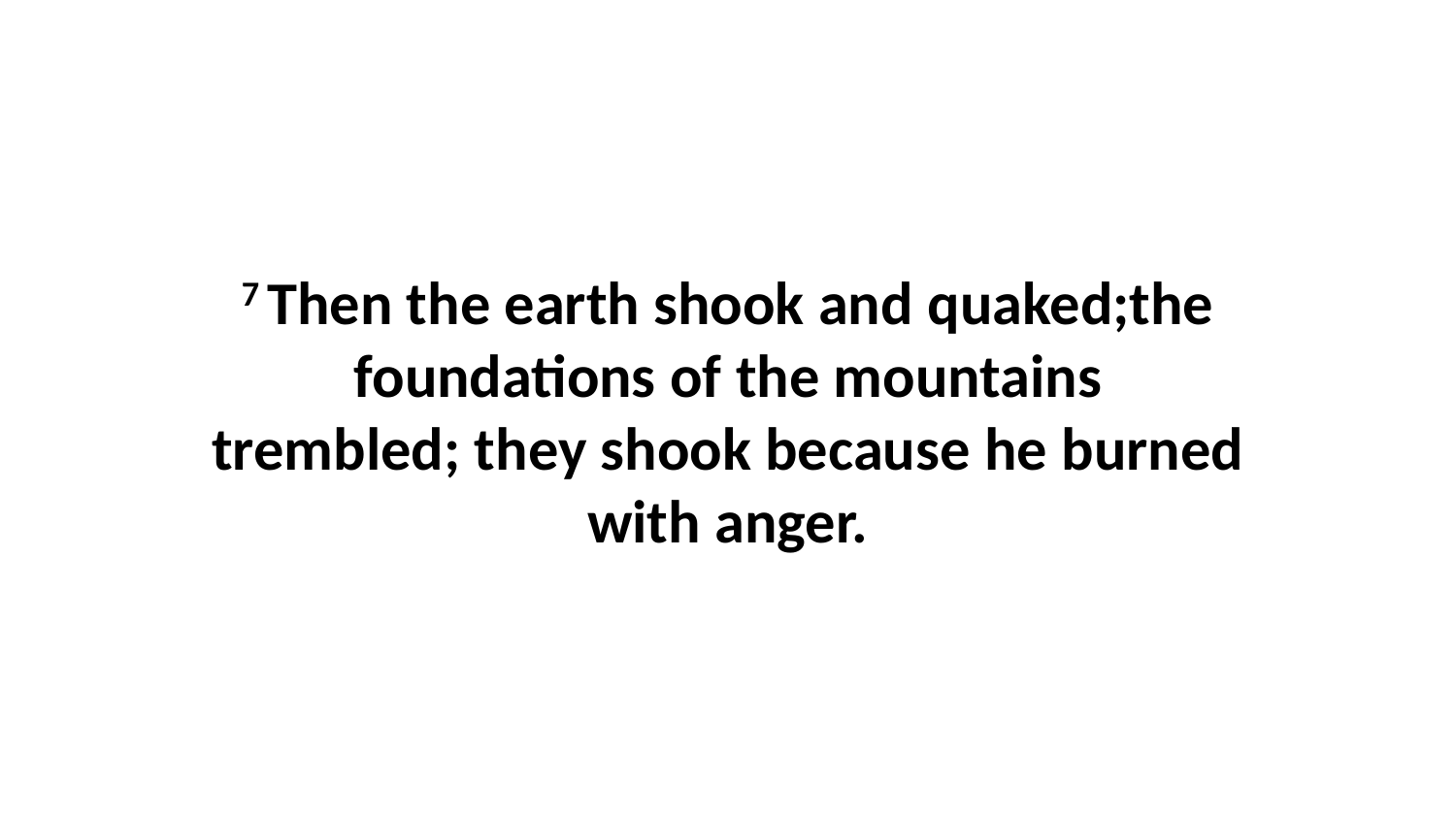

7 Then the earth shook and quaked;the foundations of the mountains trembled; they shook because he burned with anger.